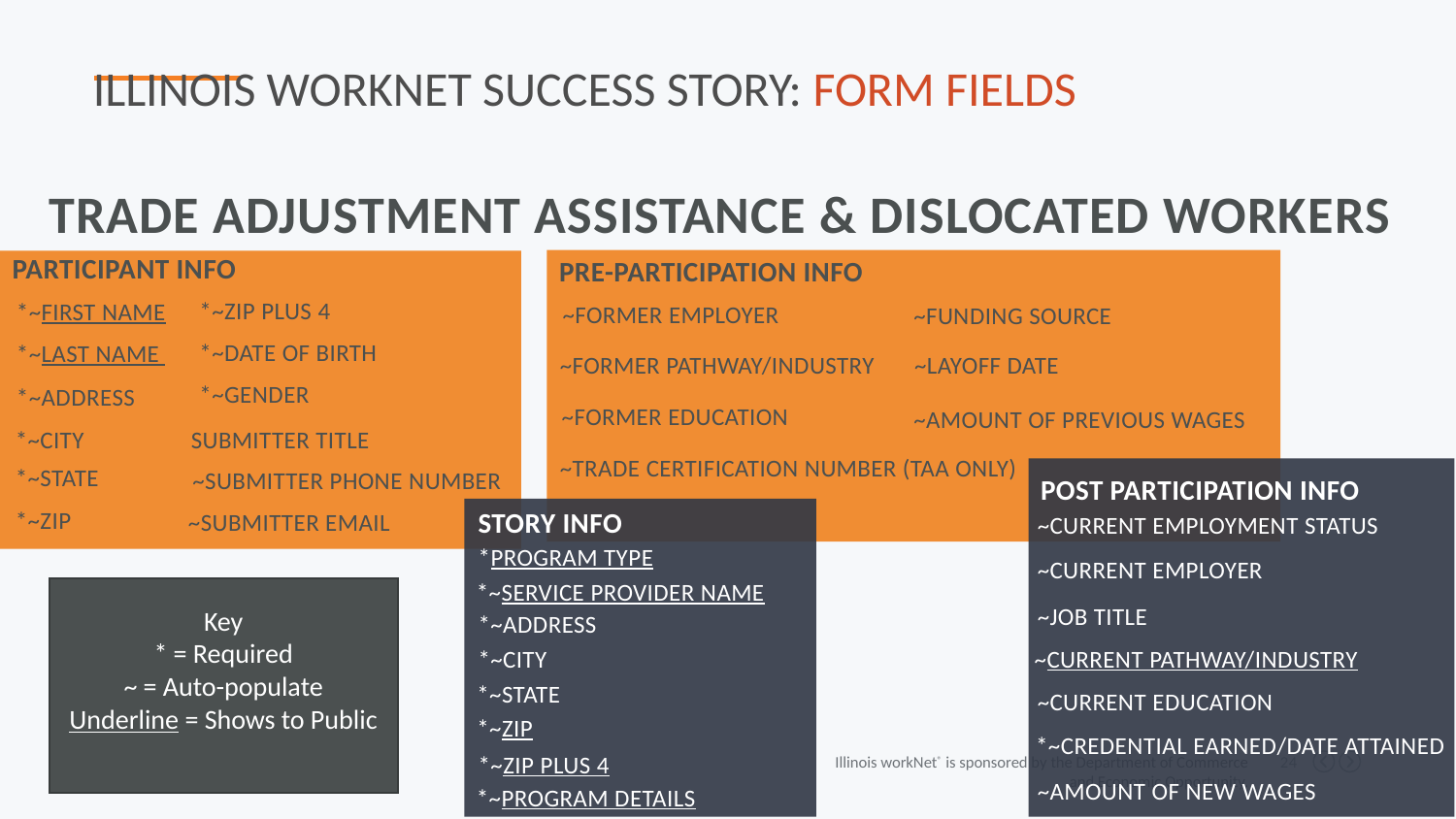

ILLINOIS WORKNET SUCCESS STORY: FORM FIELDS
Trade Adjustment Assistance & Dislocated Workers

Participant info

Pre-Participation info
*~Zip Plus 4
*~First Name
~Former employer
~Funding source
*~Date of birth
*~Last Name
~Former pathway/industry
~Layoff Date
*~gender
*~Address
~Former Education
~Amount of Previous wages
*~City
Submitter title
~Trade certification number (TAA ONLY)
*~State

~Submitter phone number
Post Participation info

*~Zip
~Submitter email
~Current employment status
Story Info
*Program type
~Current employer
*~Service Provider Name
Key
* = Required
~ = Auto-populate
Underline = Shows to Public

~Job title
*~Address
*~City
~Current pathway/industry
*~State
~Current education
*~Zip
*~Credential Earned/date attained
*~Zip Plus 4
~Amount of New Wages
*~Program Details